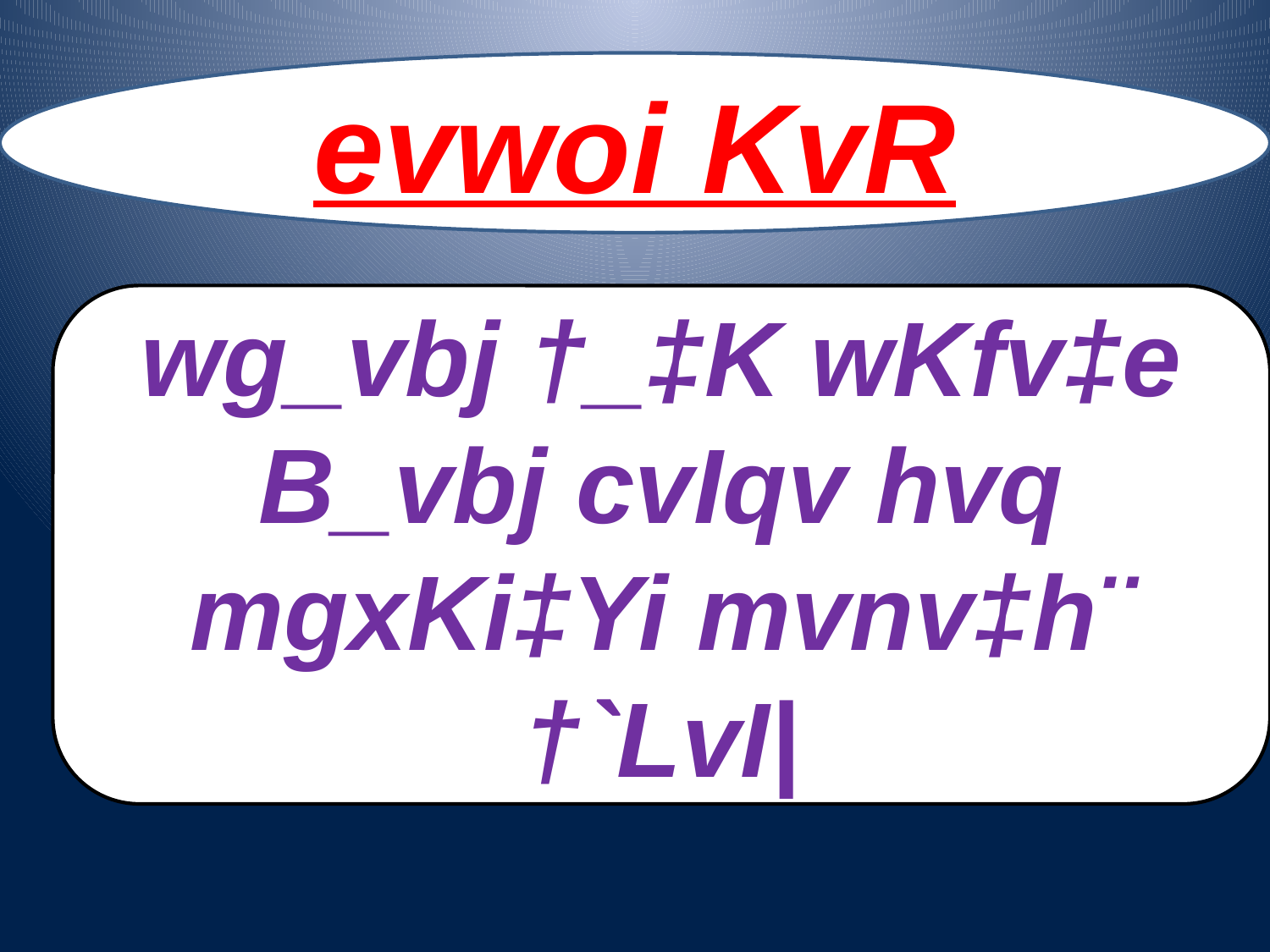

evwoi KvR
wg_vbj †_‡K wKfv‡e B_vbj cvIqv hvq mgxKi‡Yi mvnv‡h¨ †`LvI|
#